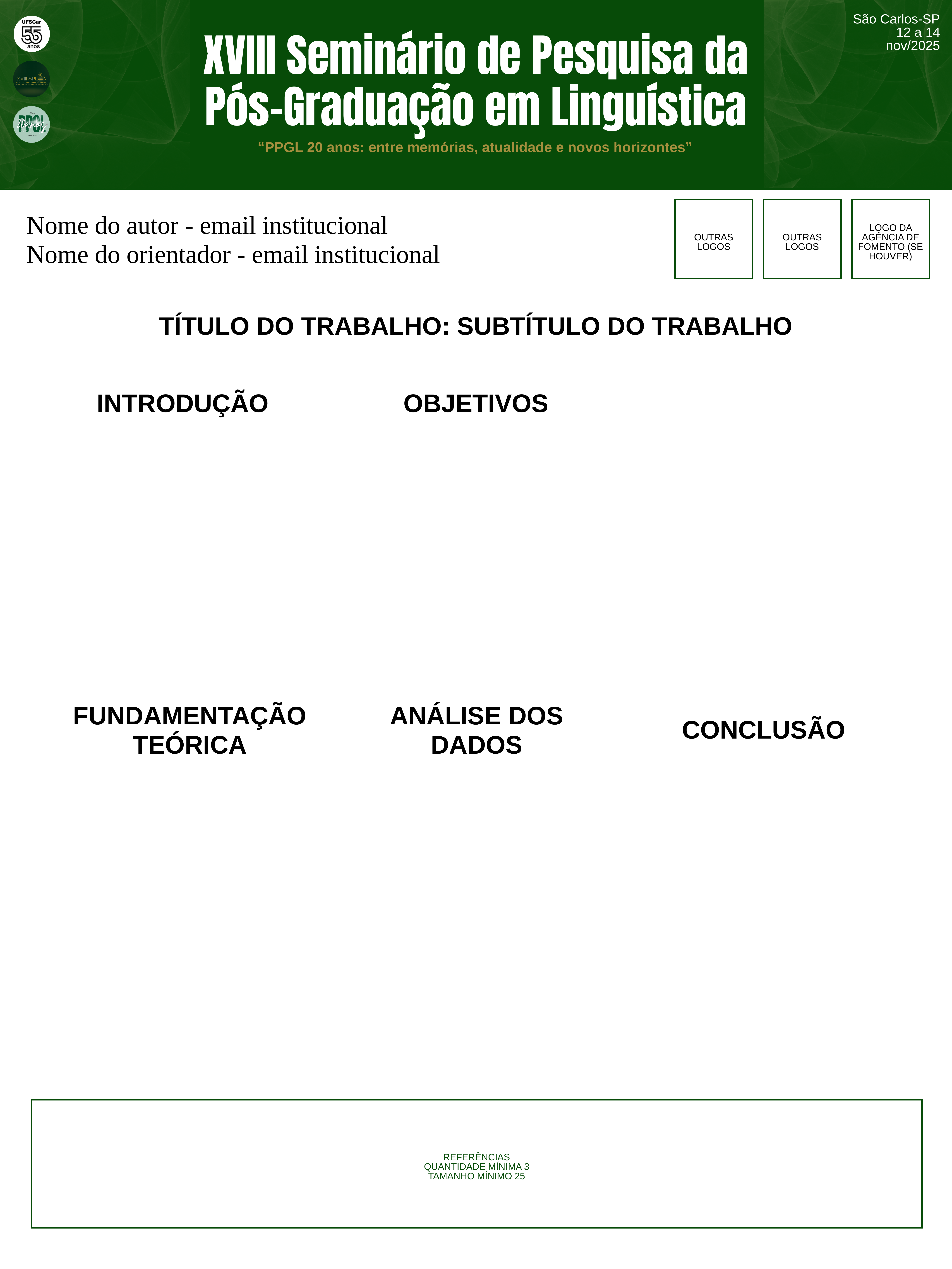

São Carlos-SP
12 a 14 nov/2025

XVIII Seminário de Pesquisa da
Pós-Graduação em Linguística

“PPGL 20 anos: entre memórias, atualidade e novos horizontes”

OUTRAS LOGOS

OUTRAS LOGOS

LOGO DA AGÊNCIA DE
FOMENTO (SE HOUVER)
Nome do autor - email institucional
Nome do orientador - email institucional
TÍTULO DO TRABALHO: SUBTÍTULO DO TRABALHO
INTRODUÇÃO
OBJETIVOS
FUNDAMENTAÇÃO TEÓRICA
ANÁLISE DOS DADOS
CONCLUSÃO

REFERÊNCIAS
QUANTIDADE MÍNIMA 3
TAMANHO MÍNIMO 25